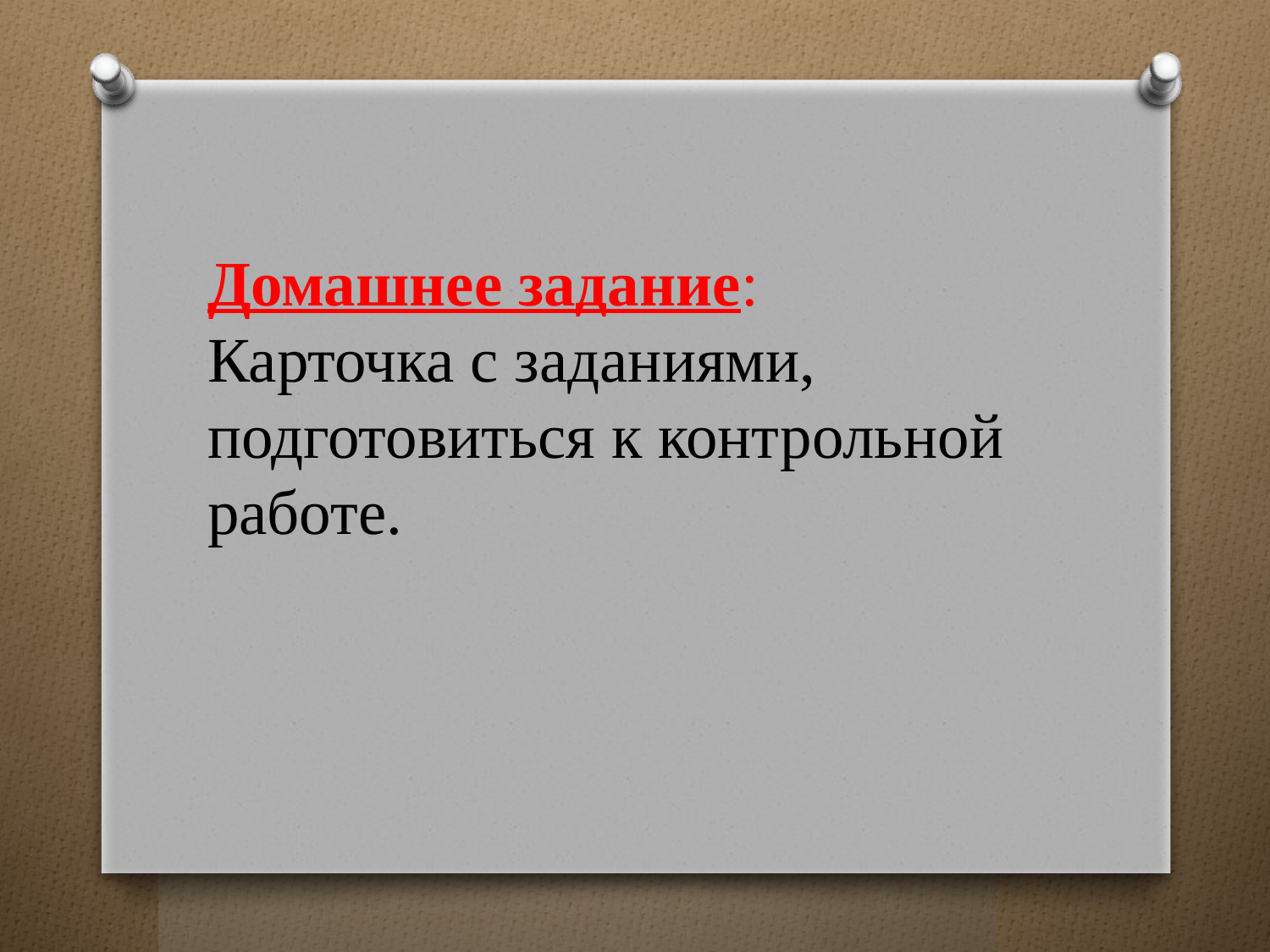

Домашнее задание:
Карточка с заданиями,  подготовиться к контрольной работе.